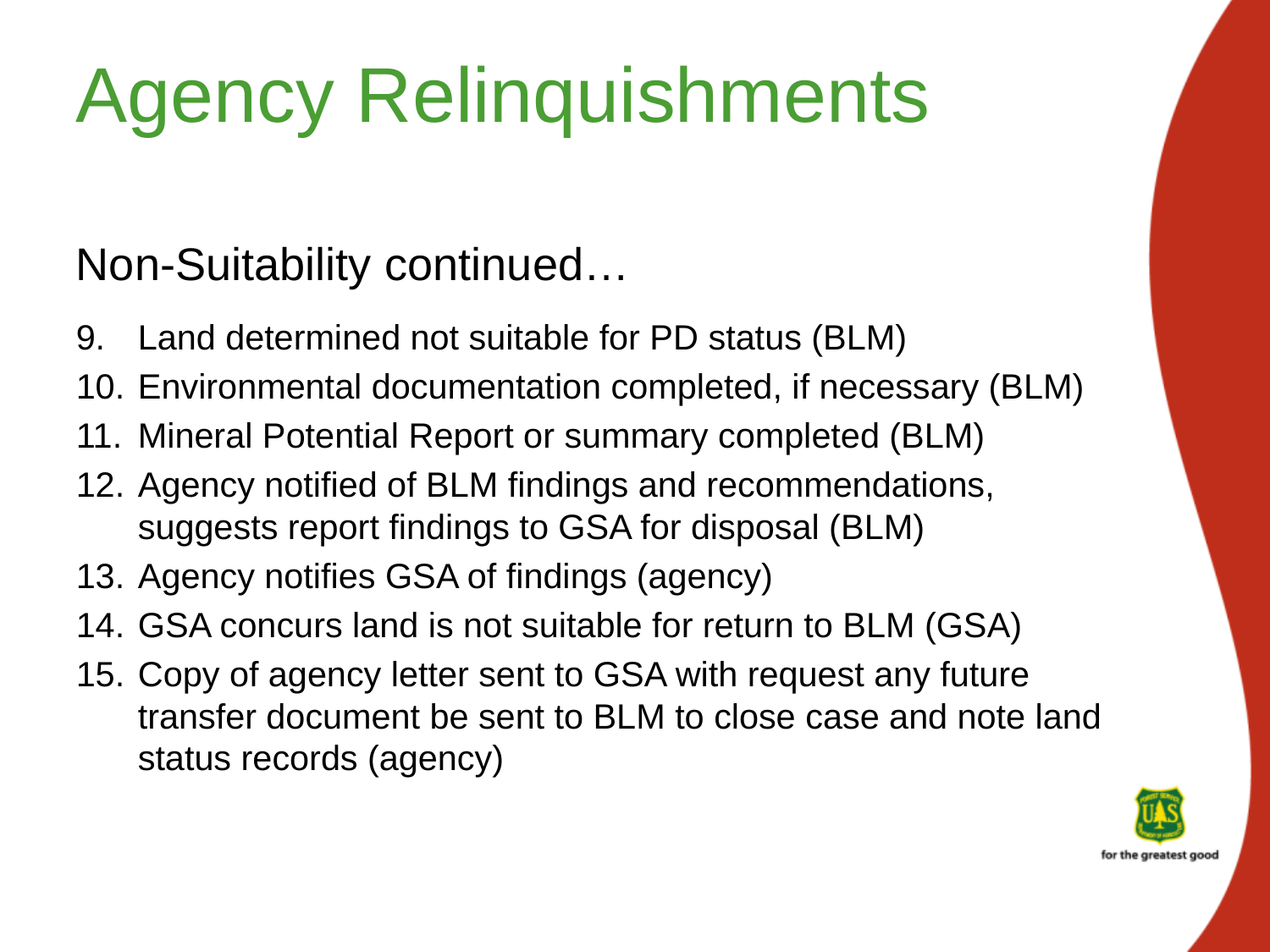

# Agency Relinquishments
Non-Suitability continued…
Land determined not suitable for PD status (BLM)
Environmental documentation completed, if necessary (BLM)
Mineral Potential Report or summary completed (BLM)
Agency notified of BLM findings and recommendations, suggests report findings to GSA for disposal (BLM)
Agency notifies GSA of findings (agency)
GSA concurs land is not suitable for return to BLM (GSA)
Copy of agency letter sent to GSA with request any future transfer document be sent to BLM to close case and note land status records (agency)